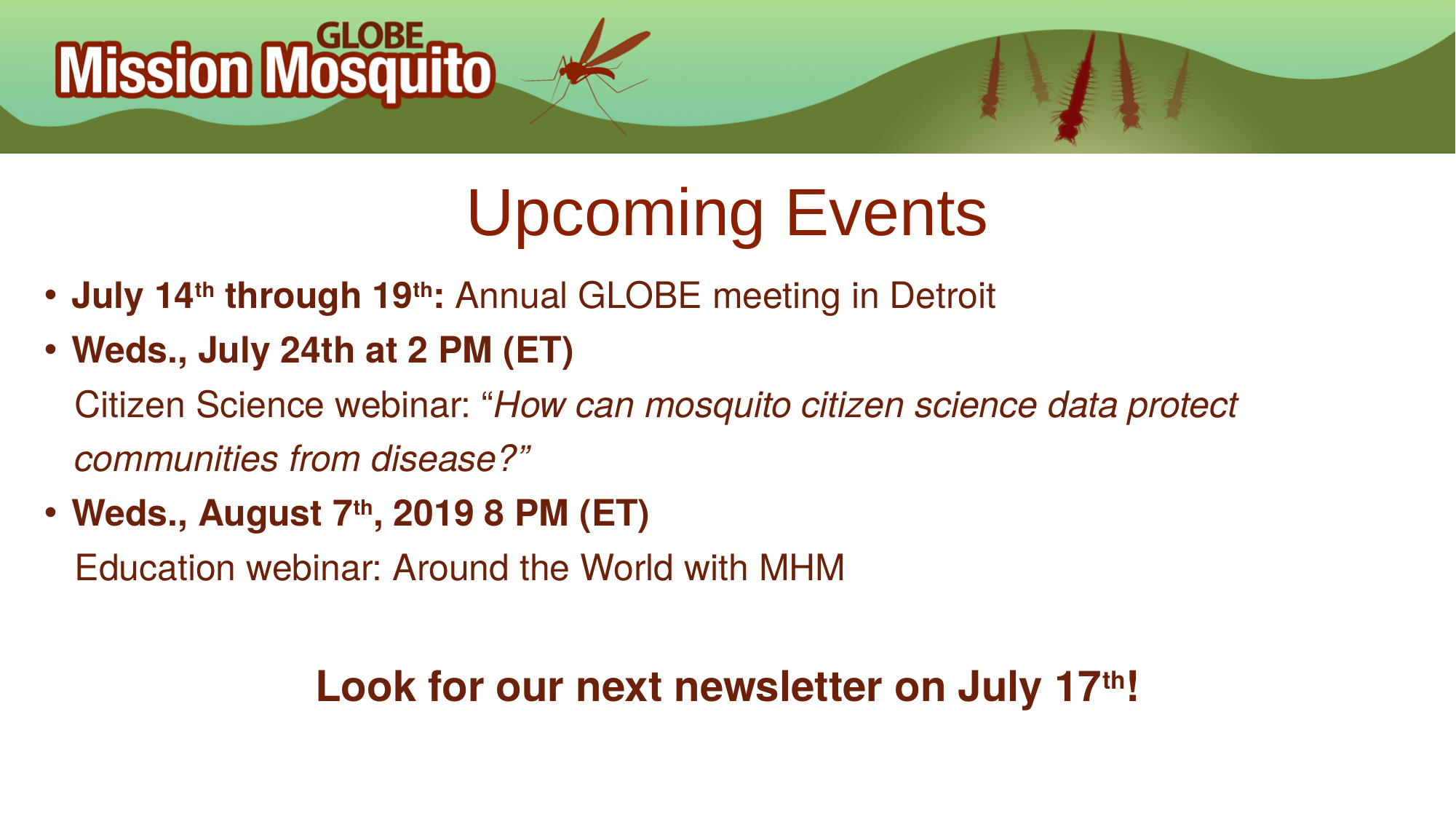

# Upcoming Events
July 14th through 19th: Annual GLOBE meeting in Detroit
Weds., July 24th at 2 PM (ET)
   Citizen Science webinar: “How can mosquito citizen science data protect
   communities from disease?”
Weds., August 7th, 2019 8 PM (ET)
   Education webinar: Around the World with MHM

Look for our next newsletter on July 17th!